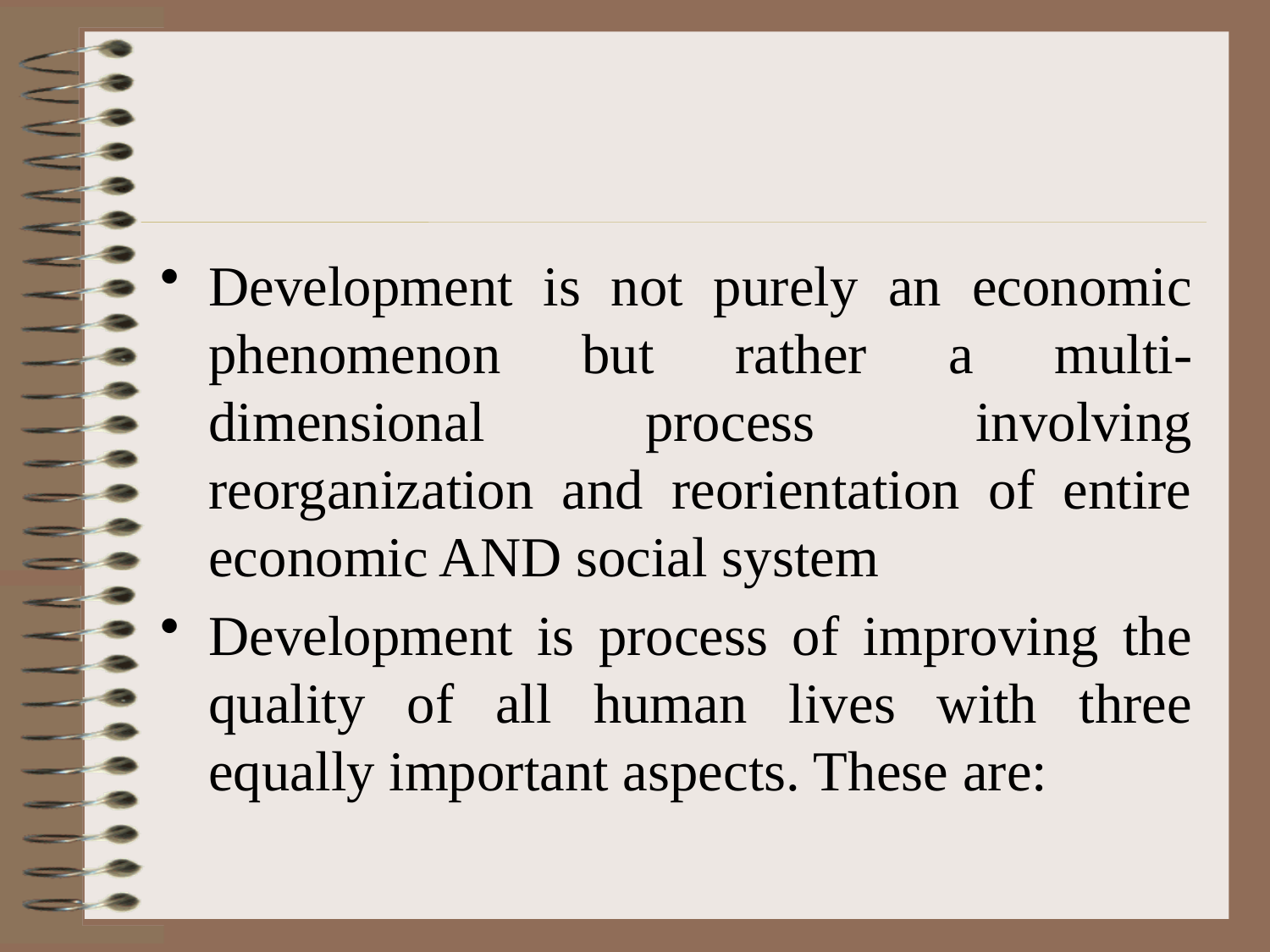

#
Development is not purely an economic phenomenon but rather a multi- dimensional process involving reorganization and reorientation of entire economic AND social system
Development is process of improving the quality of all human lives with three equally important aspects. These are: